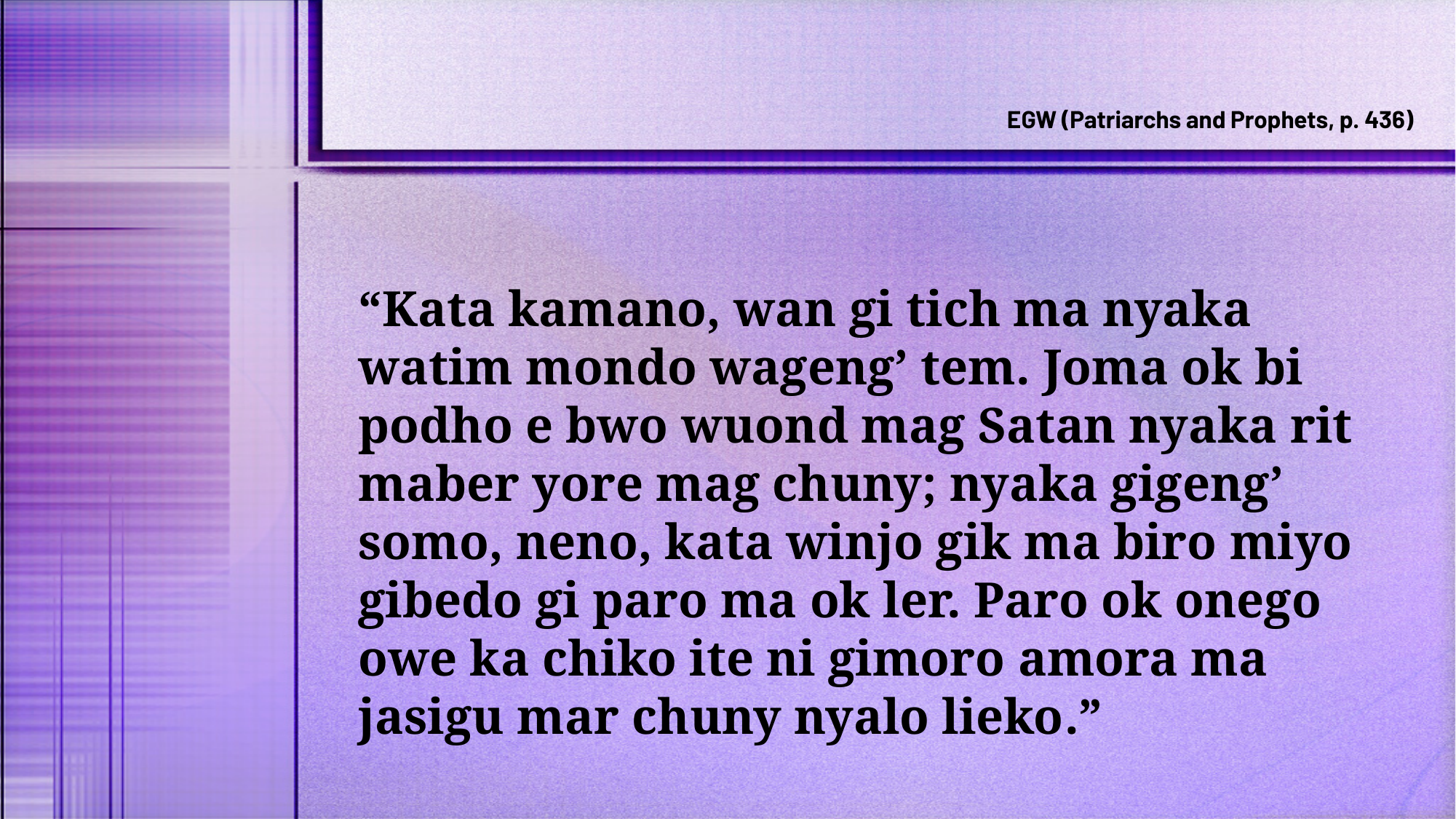

EGW (Patriarchs and Prophets, p. 436)
“Kata kamano, wan gi tich ma nyaka watim mondo wageng’ tem. Joma ok bi podho e bwo wuond mag Satan nyaka rit maber yore mag chuny; nyaka gigeng’ somo, neno, kata winjo gik ma biro miyo gibedo gi paro ma ok ler. Paro ok onego owe ka chiko ite ni gimoro amora ma jasigu mar chuny nyalo lieko.”